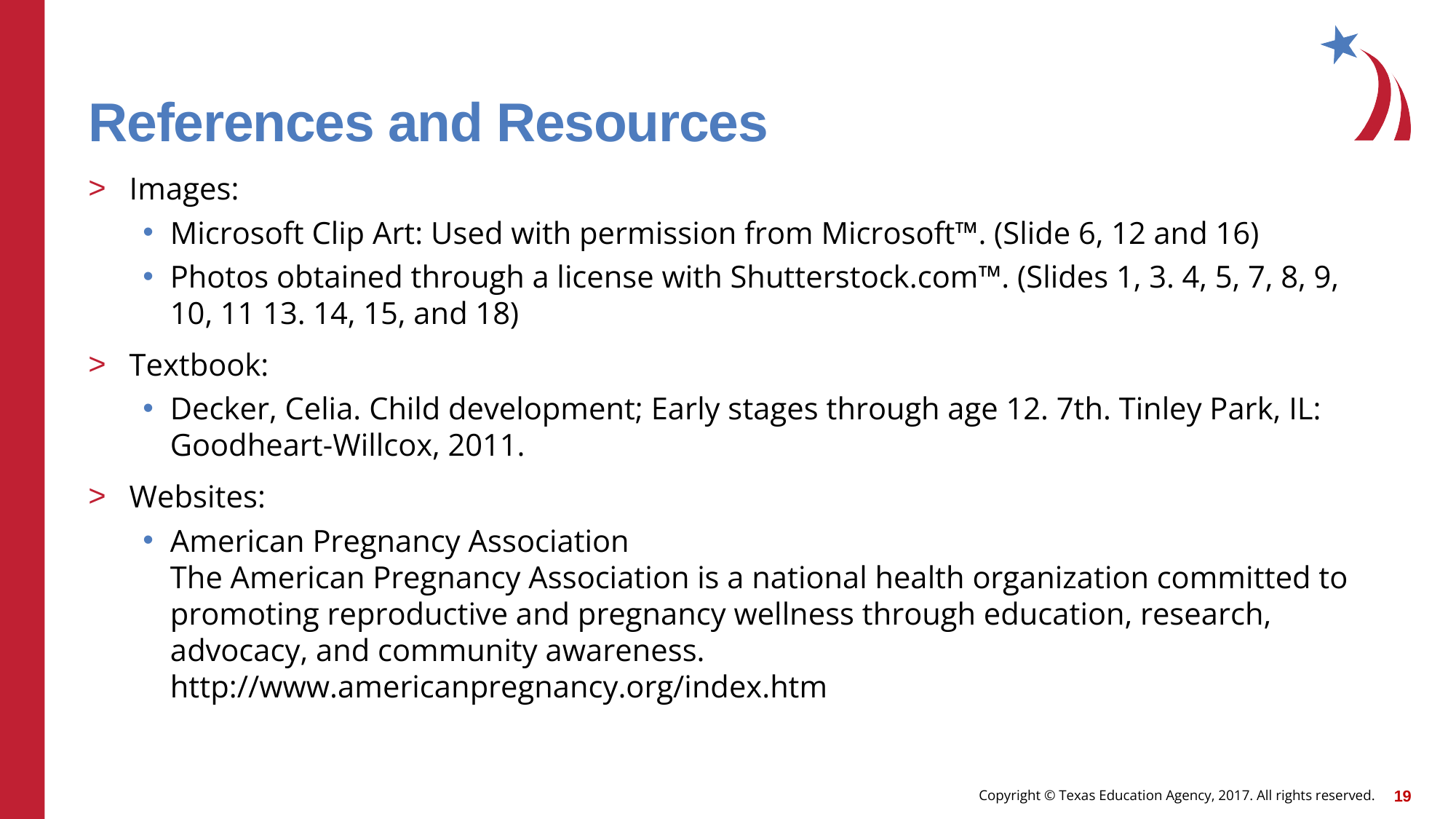

# References and Resources
Images:
Microsoft Clip Art: Used with permission from Microsoft™. (Slide 6, 12 and 16)
Photos obtained through a license with Shutterstock.com™. (Slides 1, 3. 4, 5, 7, 8, 9, 10, 11 13. 14, 15, and 18)
Textbook:
Decker, Celia. Child development; Early stages through age 12. 7th. Tinley Park, IL: Goodheart-Willcox, 2011.
Websites:
American Pregnancy Association
The American Pregnancy Association is a national health organization committed to promoting reproductive and pregnancy wellness through education, research, advocacy, and community awareness.
http://www.americanpregnancy.org/index.htm